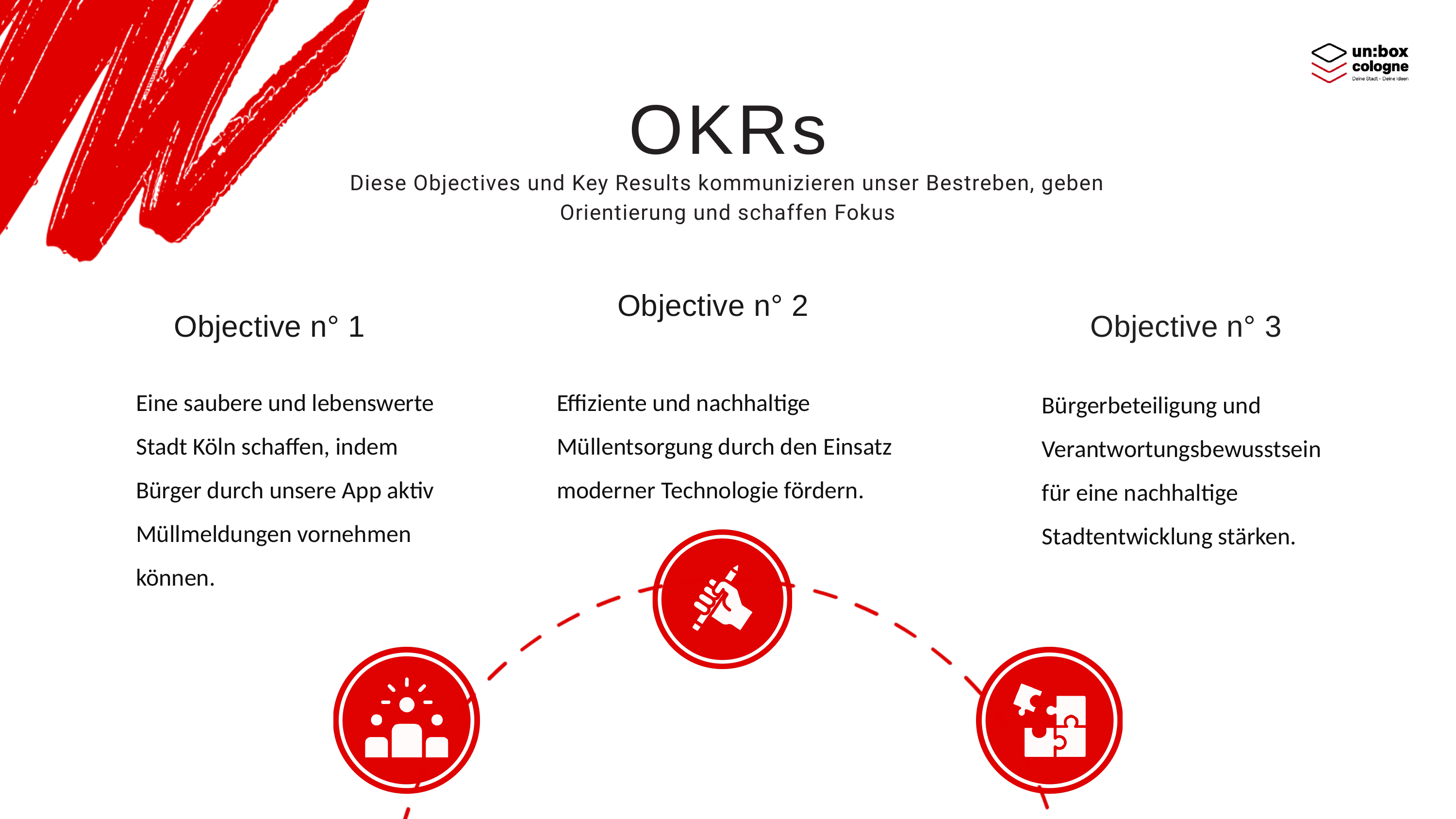

OKRs
Diese Objectives und Key Results kommunizieren unser Bestreben, geben Orientierung und schaffen Fokus

Objective n° 2

Objective n° 1

Objective n° 3
Eine saubere und lebenswerte Stadt Köln schaffen, indem Bürger durch unsere App aktiv Müllmeldungen vornehmen können.
Effiziente und nachhaltige Müllentsorgung durch den Einsatz moderner Technologie fördern.
Bürgerbeteiligung und Verantwortungsbewusstsein für eine nachhaltige Stadtentwicklung stärken.